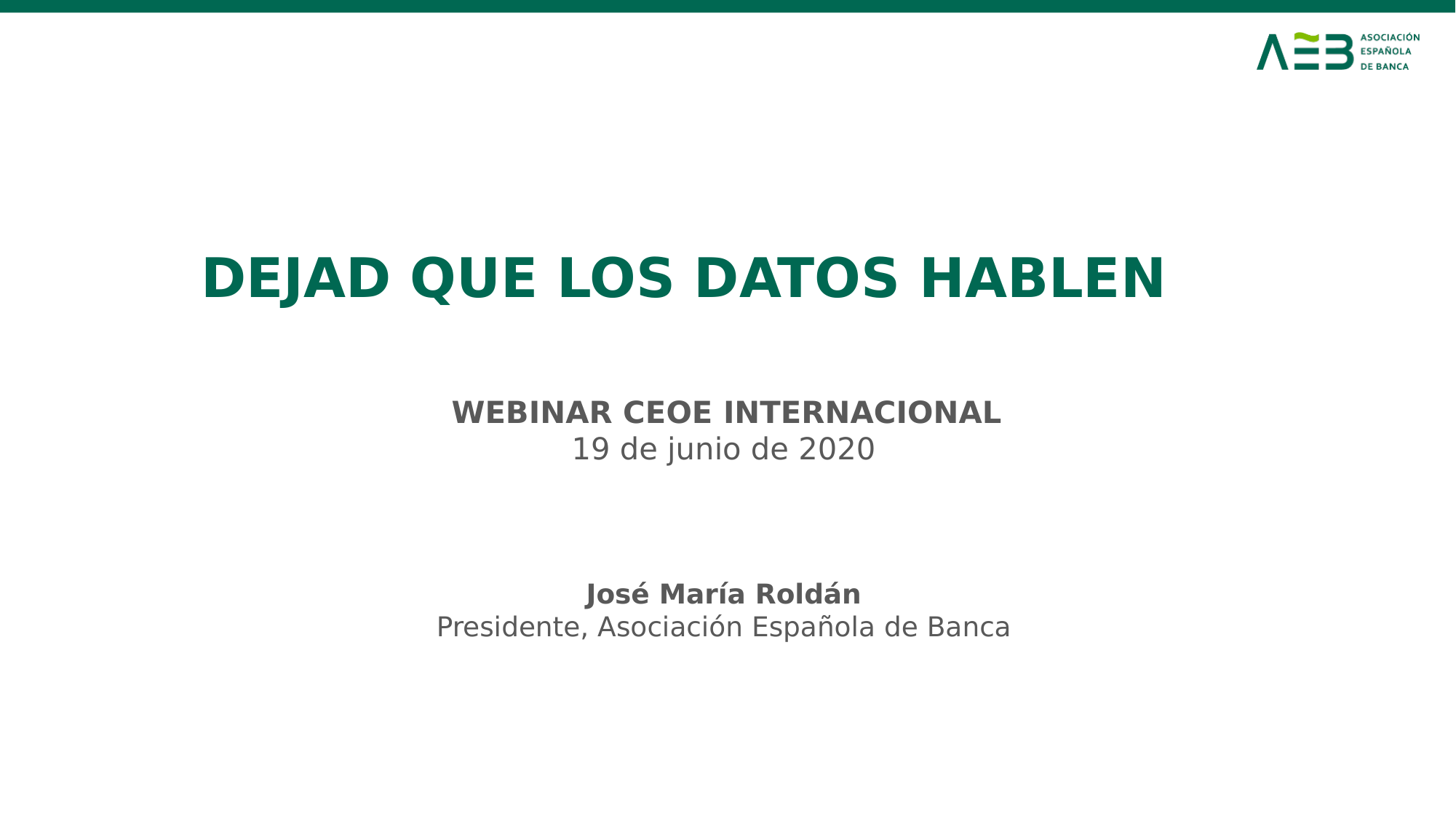

DEJAD QUE LOS DATOS HABLEN

 WEBINAR CEOE INTERNACIONAL
19 de junio de 2020
José María Roldán
Presidente, Asociación Española de Banca